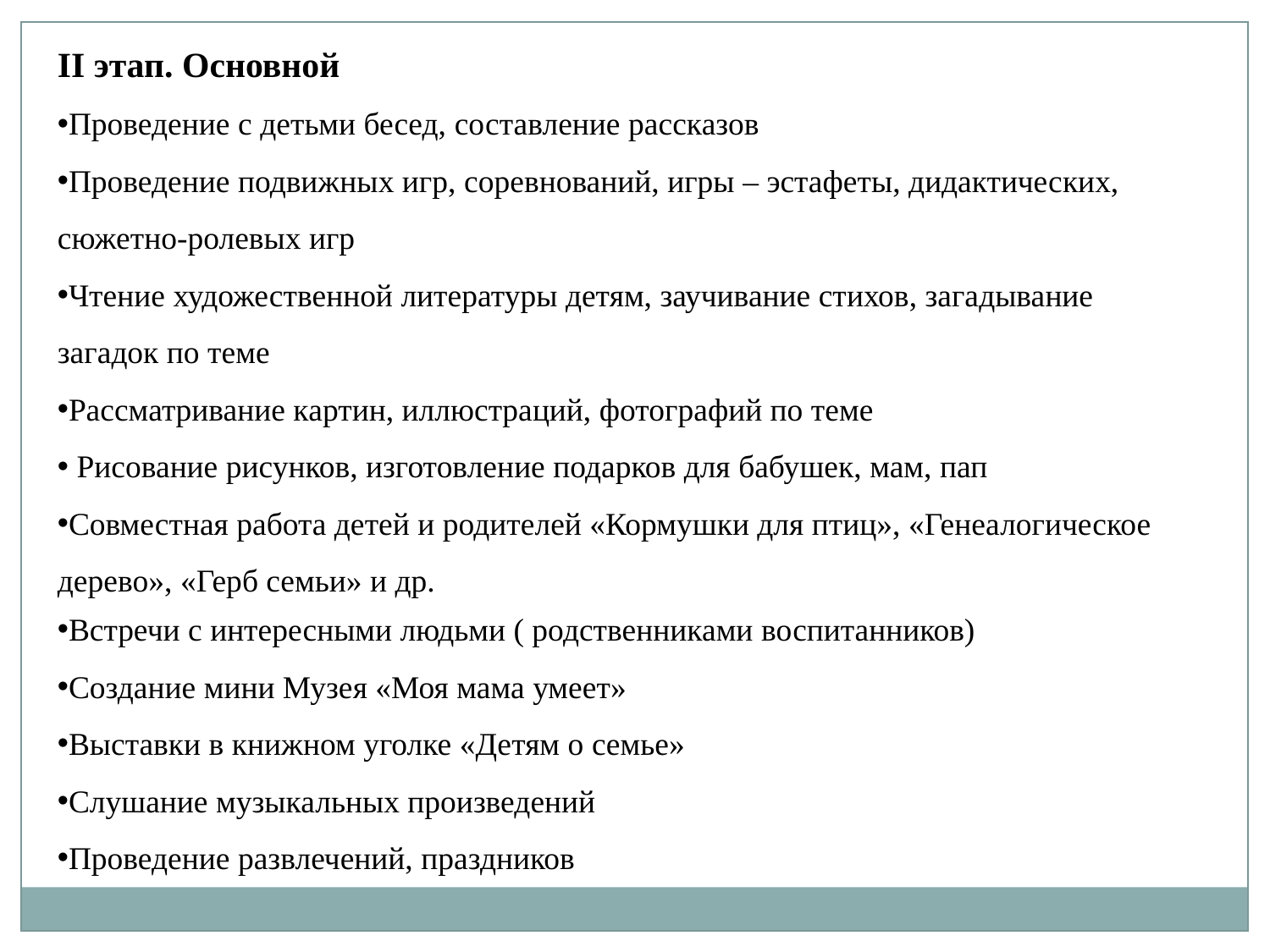

II этап. Основной
Проведение с детьми бесед, составление рассказов
Проведение подвижных игр, соревнований, игры – эстафеты, дидактических, сюжетно-ролевых игр
Чтение художественной литературы детям, заучивание стихов, загадывание загадок по теме
Рассматривание картин, иллюстраций, фотографий по теме
 Рисование рисунков, изготовление подарков для бабушек, мам, пап
Совместная работа детей и родителей «Кормушки для птиц», «Генеалогическое дерево», «Герб семьи» и др.

Встречи с интересными людьми ( родственниками воспитанников)
Создание мини Музея «Моя мама умеет»
Выставки в книжном уголке «Детям о семье»
Слушание музыкальных произведений
Проведение развлечений, праздников